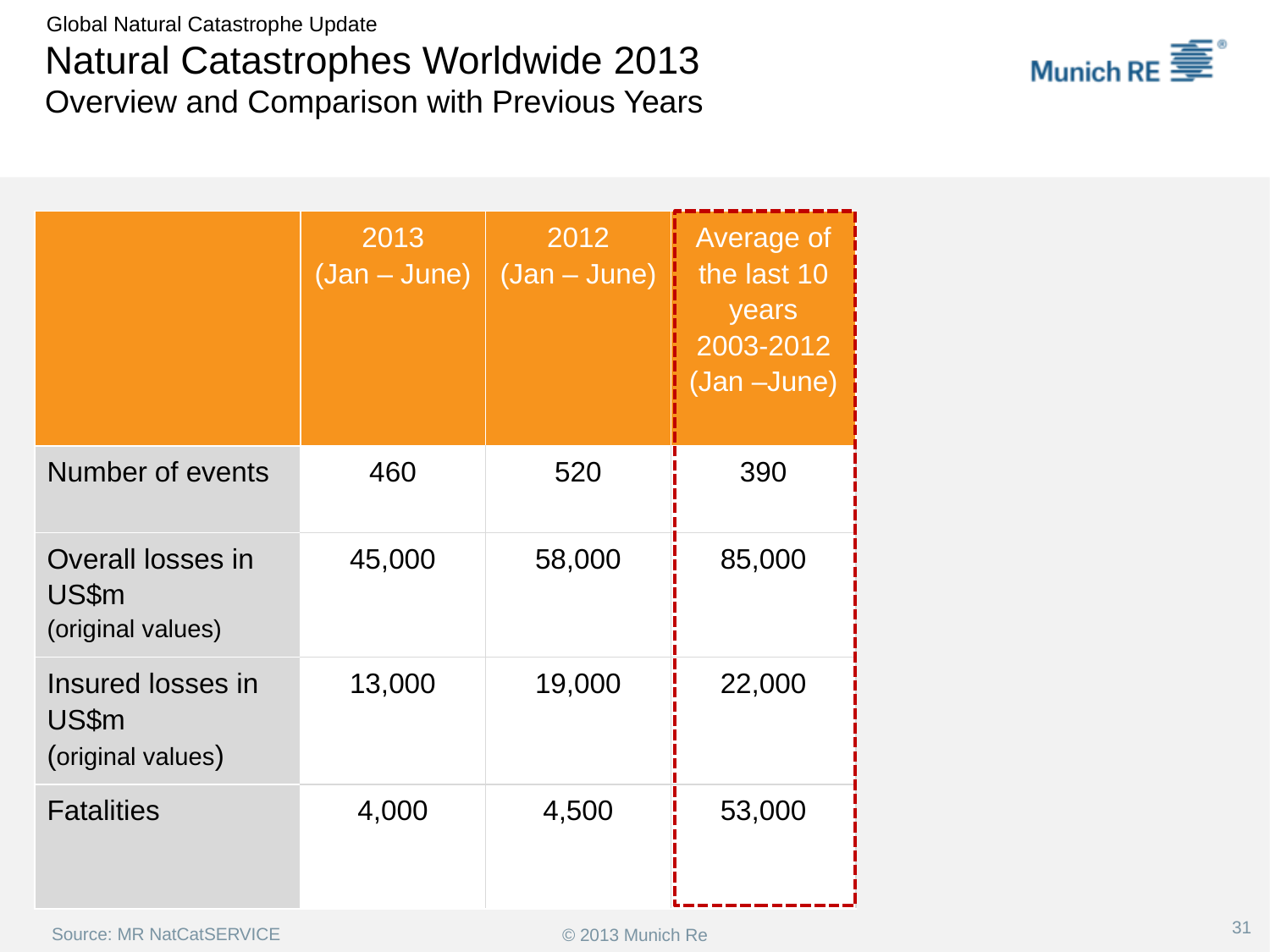

Global Natural Catastrophe Update
# Natural Catastrophes Worldwide 2013 Overview and Comparison with Previous Years
|  | 2013 (Jan – June) | 2012 (Jan – June) | Average of the last 10 years 2003-2012 (Jan –June) |
| --- | --- | --- | --- |
| Number of events | 460 | 520 | 390 |
| Overall losses in US$m (original values) | 45,000 | 58,000 | 85,000 |
| Insured losses in US$m (original values) | 13,000 | 19,000 | 22,000 |
| Fatalities | 4,000 | 4,500 | 53,000 |

31
Source: MR NatCatSERVICE